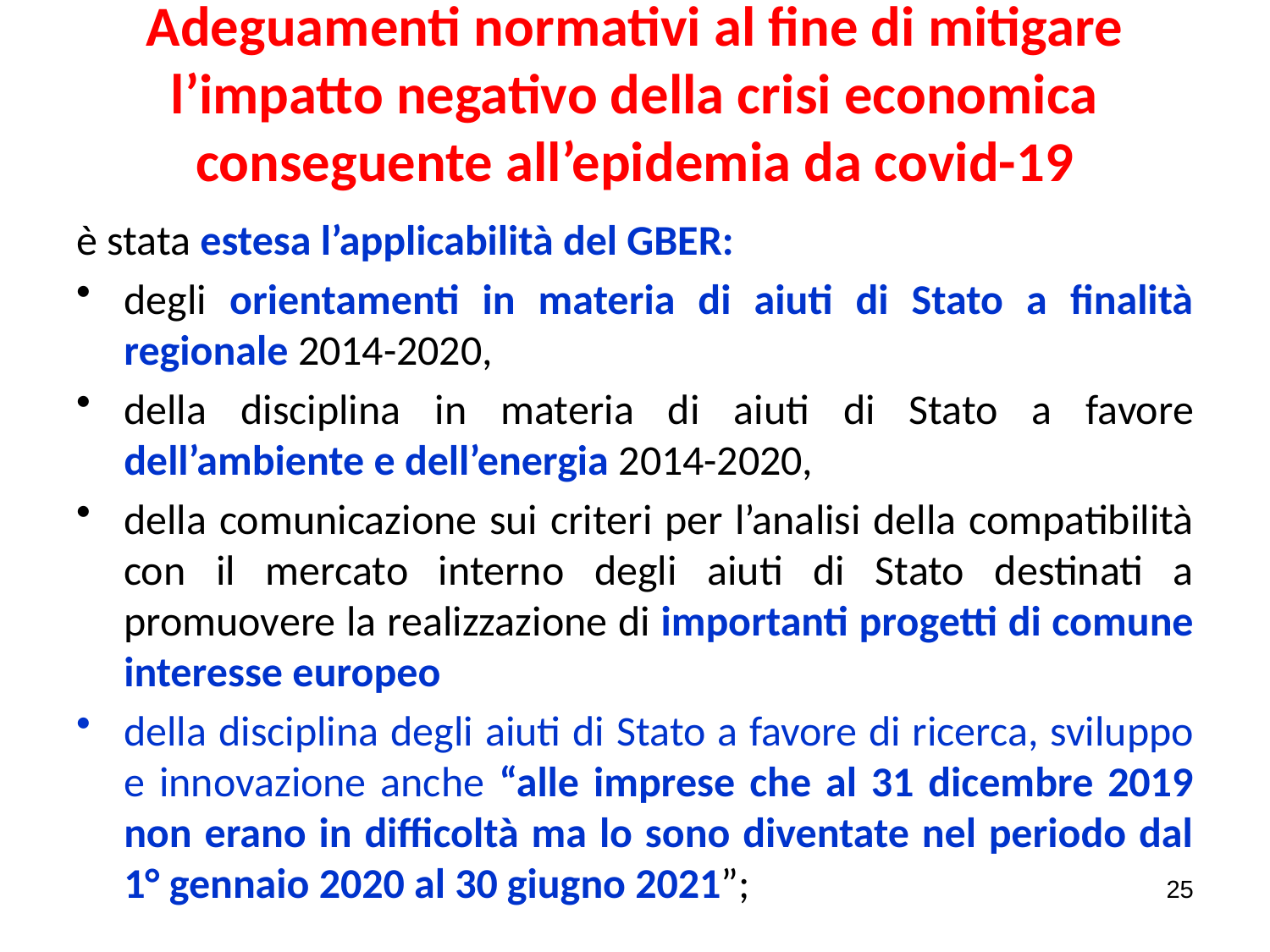

# Adeguamenti normativi al fine di mitigare l’impatto negativo della crisi economica conseguente all’epidemia da covid-19
è stata estesa l’applicabilità del GBER:
degli orientamenti in materia di aiuti di Stato a finalità regionale 2014-2020,
della disciplina in materia di aiuti di Stato a favore dell’ambiente e dell’energia 2014-2020,
della comunicazione sui criteri per l’analisi della compatibilità con il mercato interno degli aiuti di Stato destinati a promuovere la realizzazione di importanti progetti di comune interesse europeo
della disciplina degli aiuti di Stato a favore di ricerca, sviluppo e innovazione anche “alle imprese che al 31 dicembre 2019 non erano in difficoltà ma lo sono diventate nel periodo dal 1° gennaio 2020 al 30 giugno 2021”;
25